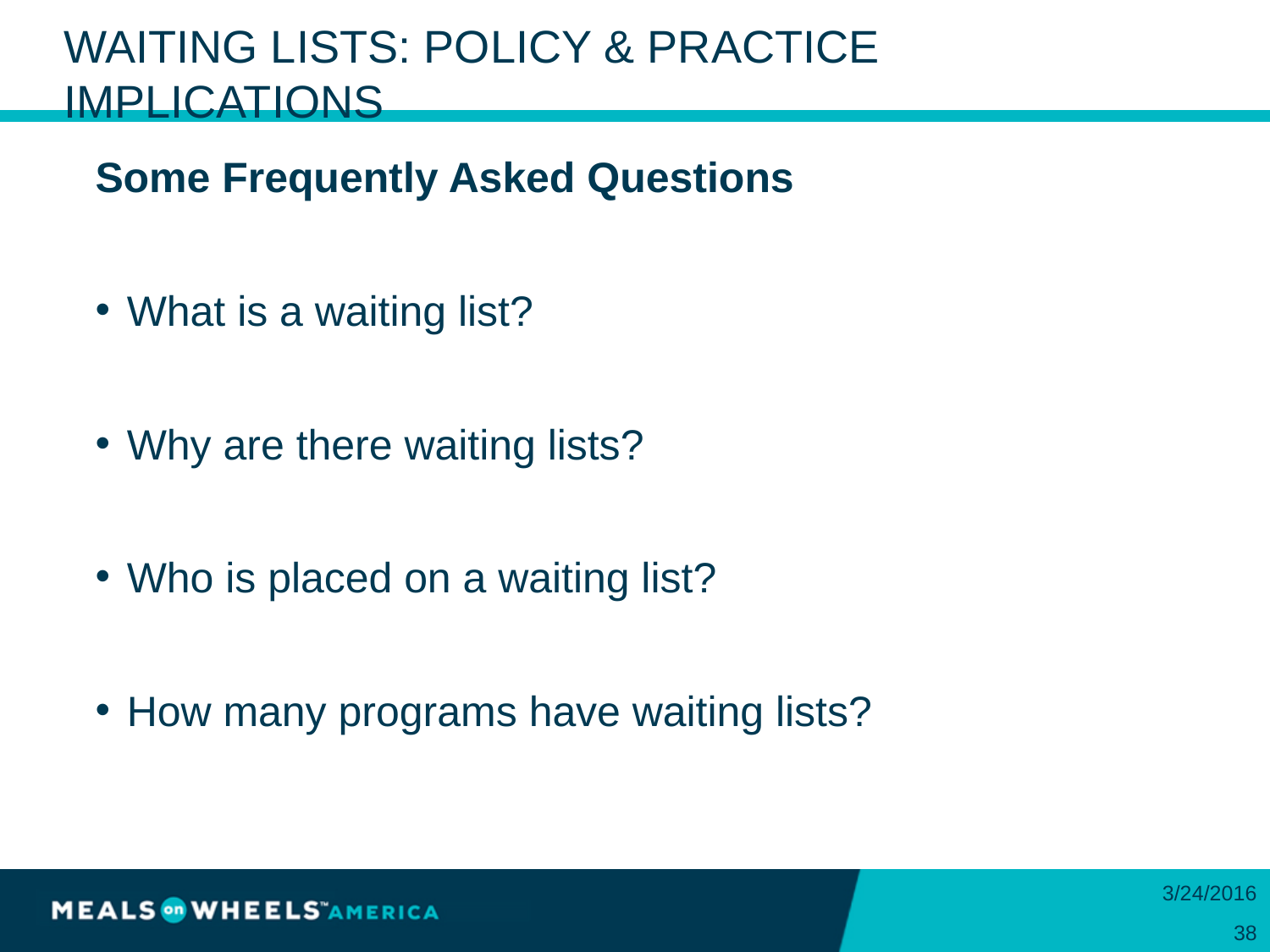

# Waiting lists: policy & practice implications
Some Frequently Asked Questions

What is a waiting list?

Why are there waiting lists?

Who is placed on a waiting list?

How many programs have waiting lists?

3/24/2016
38